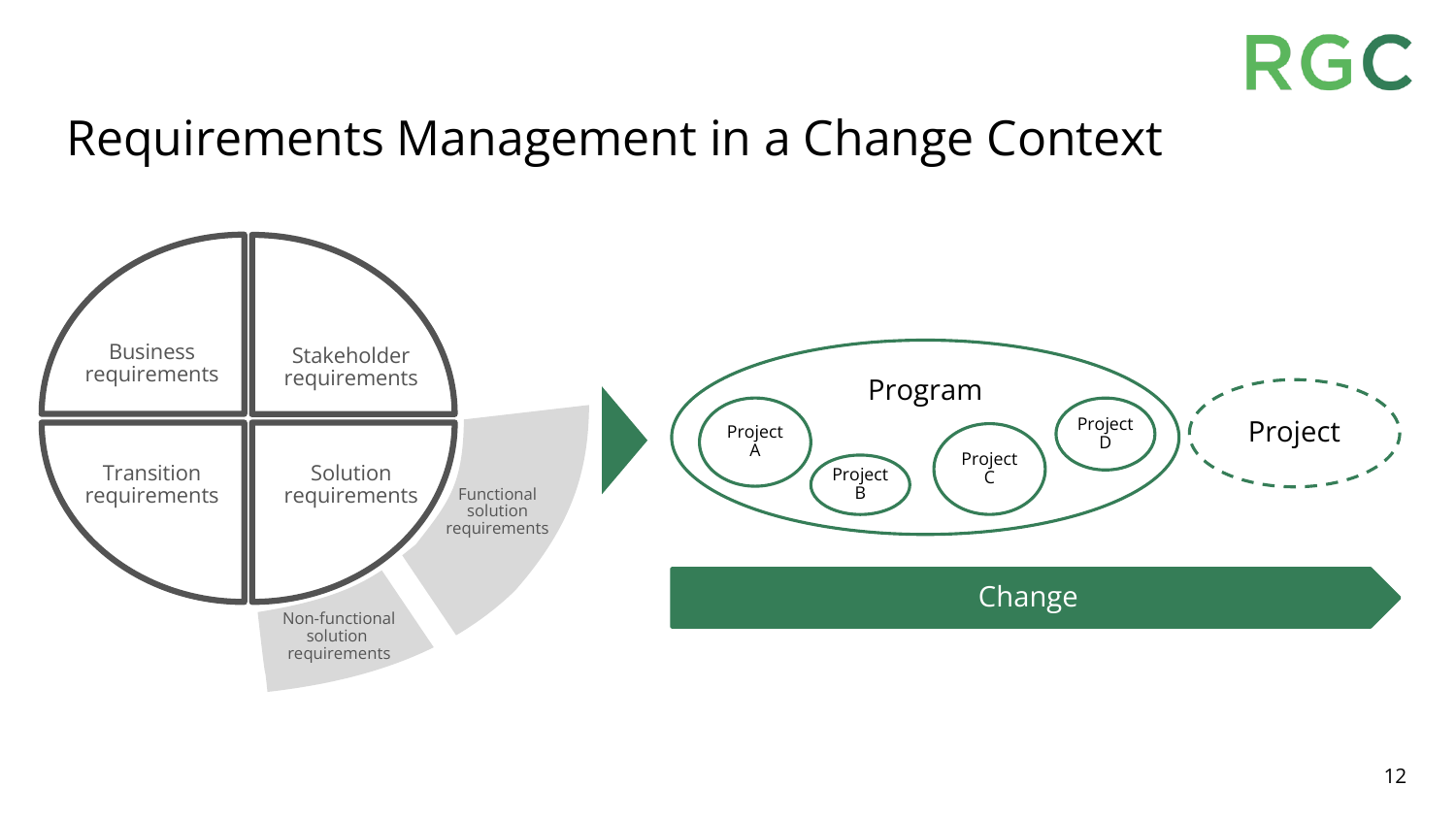

# Requirements Management in a Change Context

Business requirements
Stakeholder requirements

Transition requirements
Solution requirements
Functional
solution
requirements
Non-functional
solution
requirements

Program

Project
Project
A
Project
D
Project
C
Project
B
Change

12